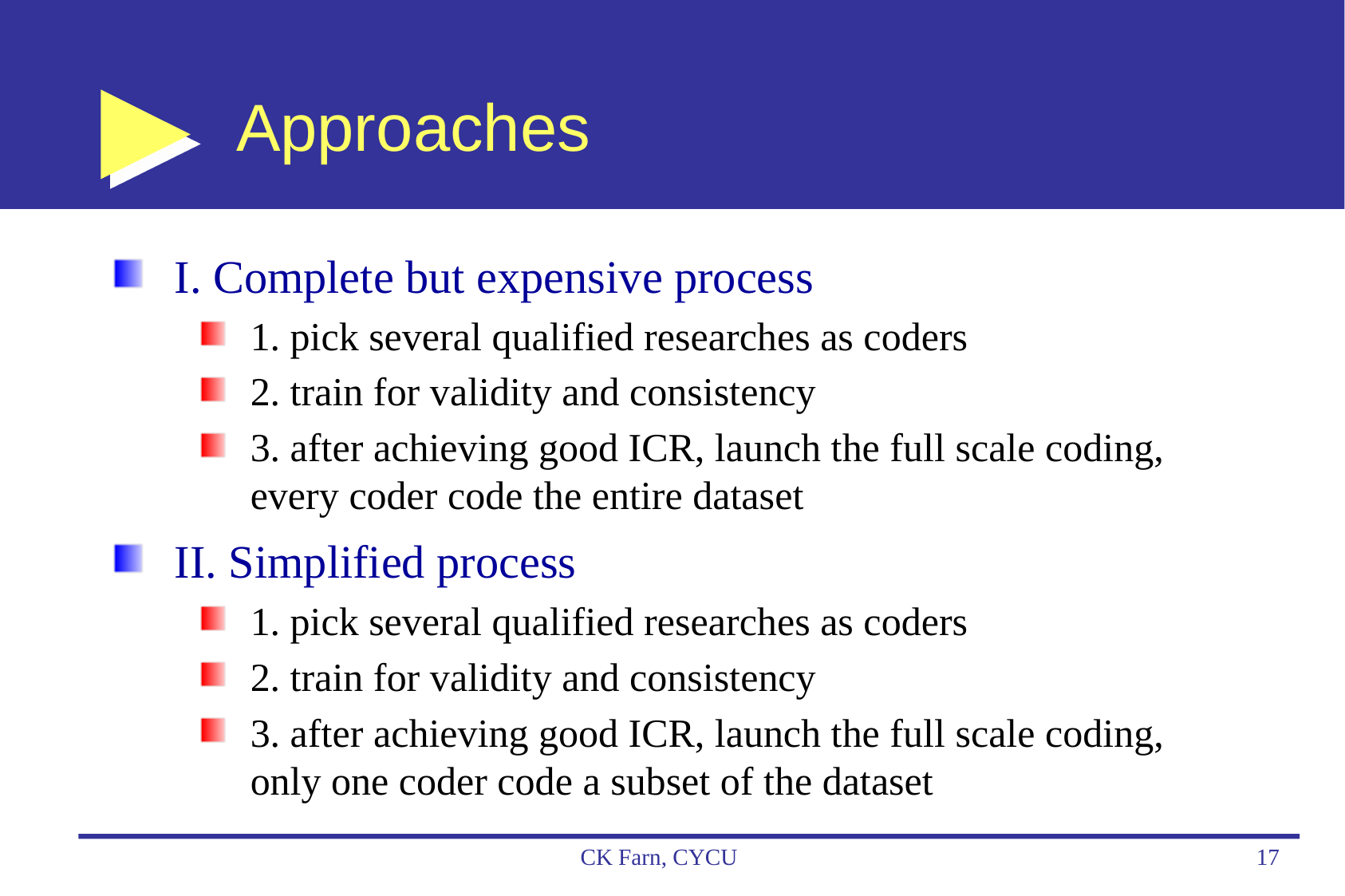

# Approaches
I. Complete but expensive process
1. pick several qualified researches as coders
2. train for validity and consistency
3. after achieving good ICR, launch the full scale coding, every coder code the entire dataset
II. Simplified process
1. pick several qualified researches as coders
2. train for validity and consistency
3. after achieving good ICR, launch the full scale coding, only one coder code a subset of the dataset
CK Farn, CYCU
17